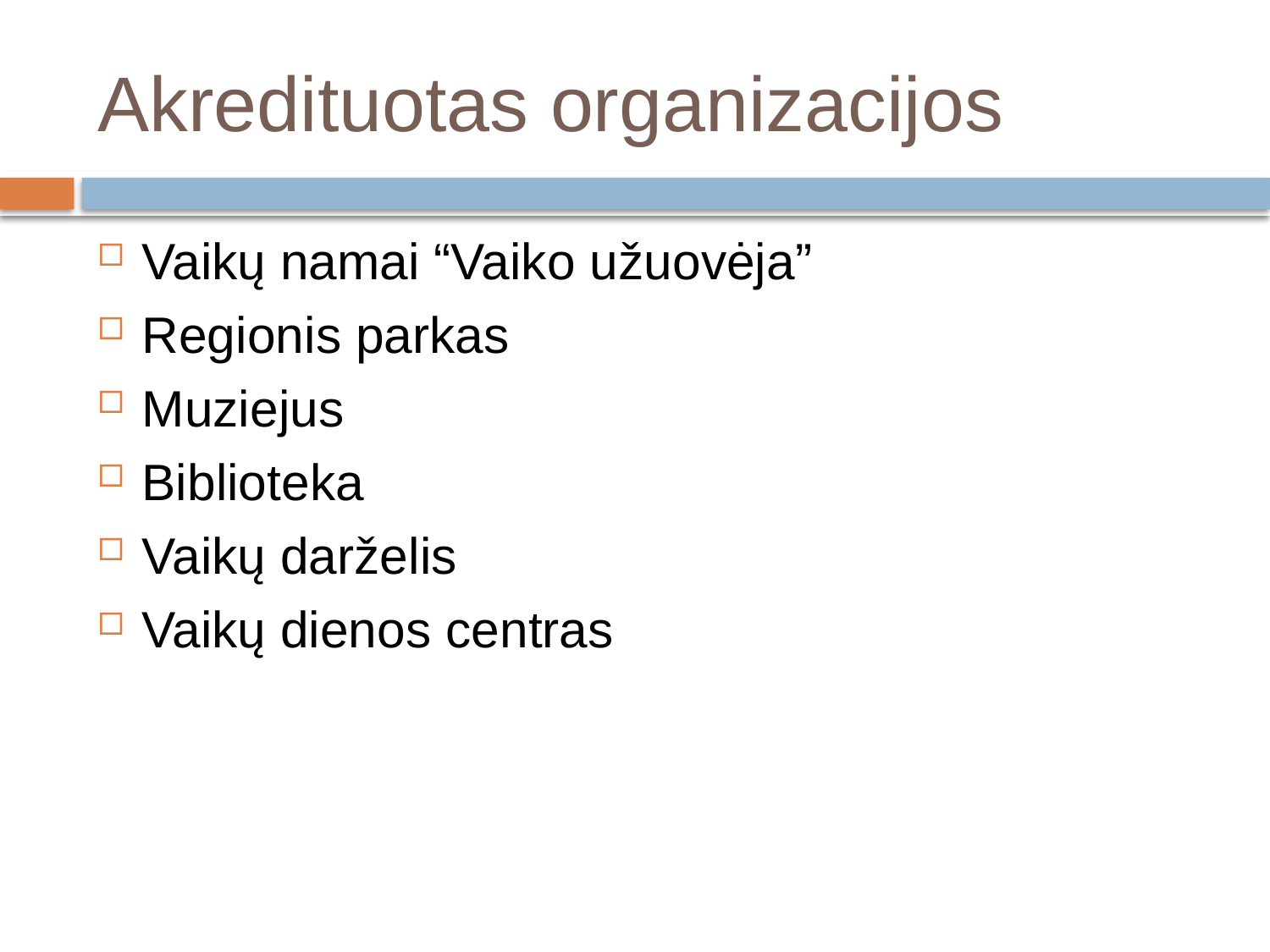

# Akredituotas organizacijos
Vaikų namai “Vaiko užuovėja”
Regionis parkas
Muziejus
Biblioteka
Vaikų darželis
Vaikų dienos centras